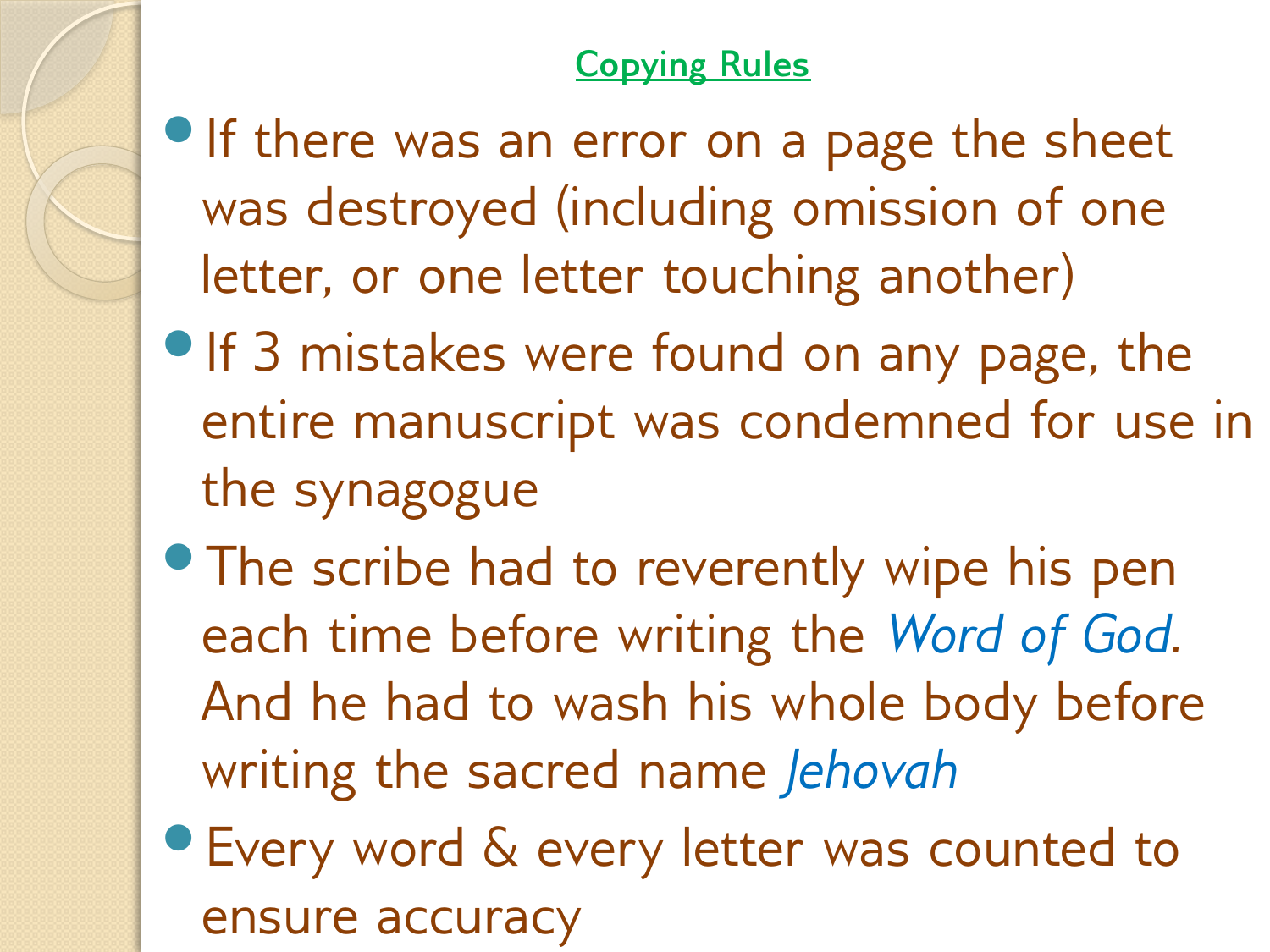

# Copying Rules
If there was an error on a page the sheet was destroyed (including omission of one letter, or one letter touching another)
If 3 mistakes were found on any page, the entire manuscript was condemned for use in the synagogue
The scribe had to reverently wipe his pen each time before writing the Word of God. And he had to wash his whole body before writing the sacred name Jehovah
Every word & every letter was counted to ensure accuracy